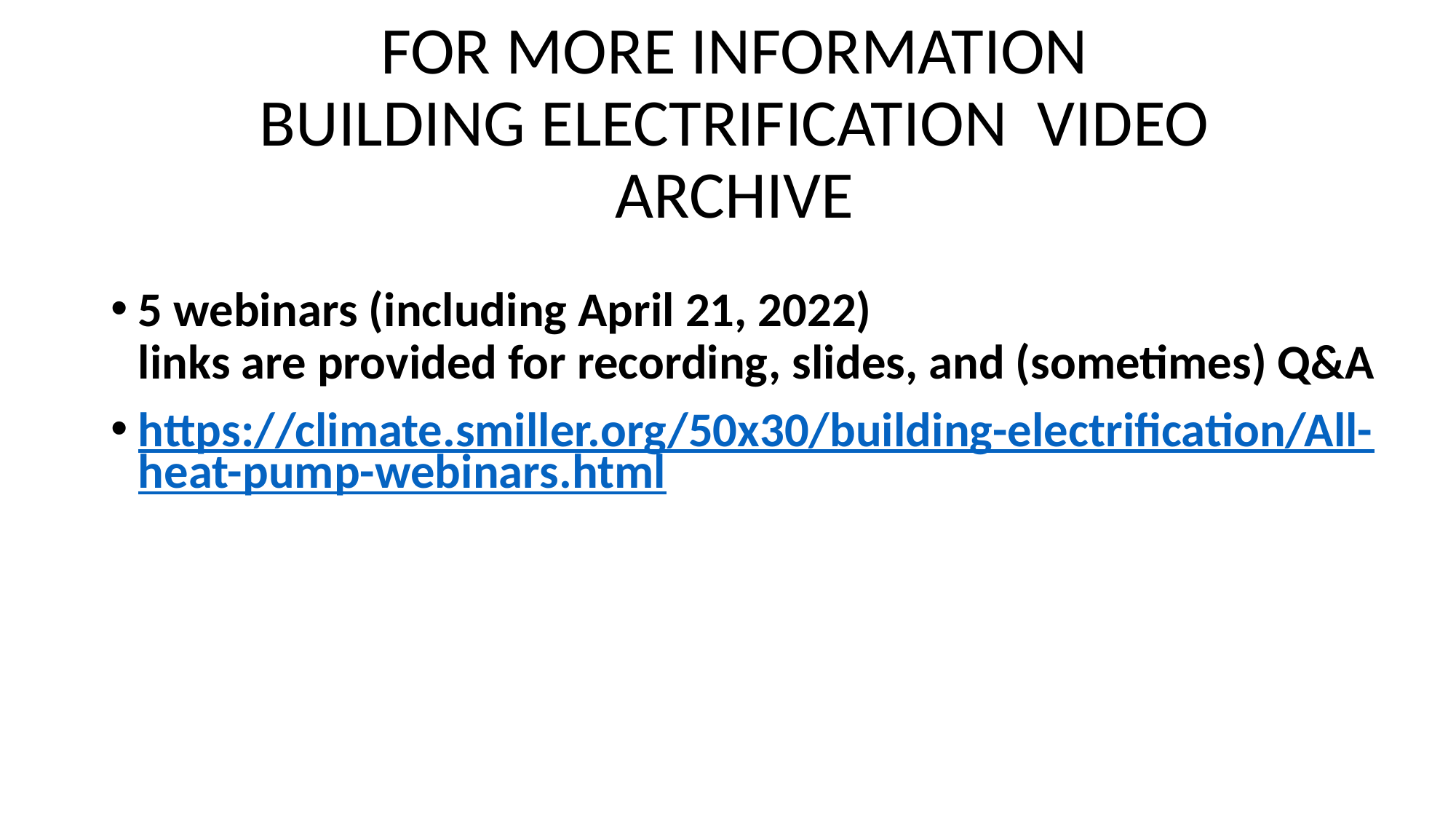

# FOR MORE INFORMATION BUILDING ELECTRIFICATION  VIDEO ARCHIVE

5 webinars (including April 21, 2022)
links are provided for recording, slides, and (sometimes) Q&A
https://climate.smiller.org/50x30/building-electrification/All-heat-pump-webinars.html